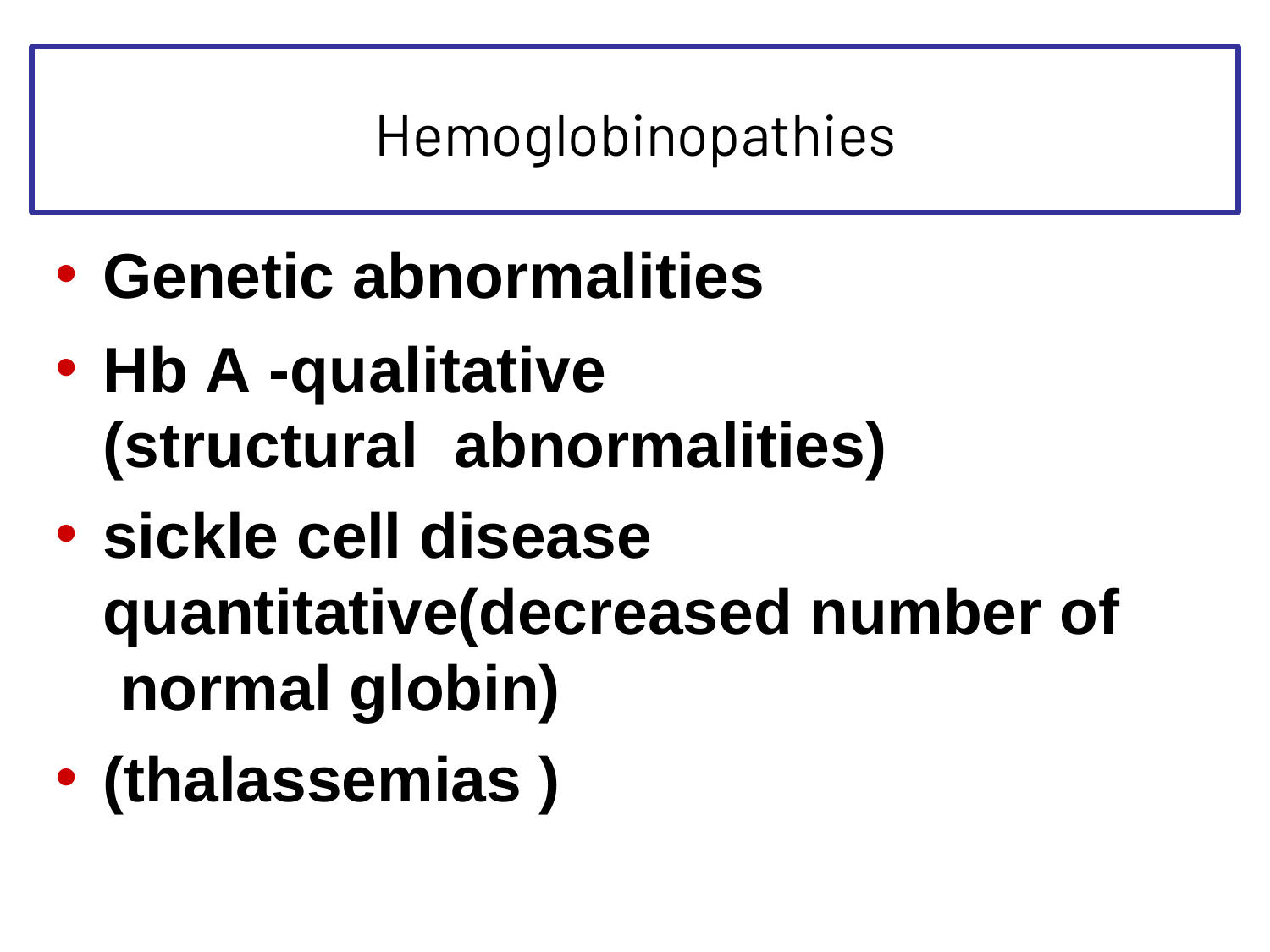

# Hemoglobinopathies
Genetic abnormalities
Hb A -qualitative	(structural  abnormalities)
sickle cell disease  quantitative(decreased number of  normal globin)
(thalassemias )